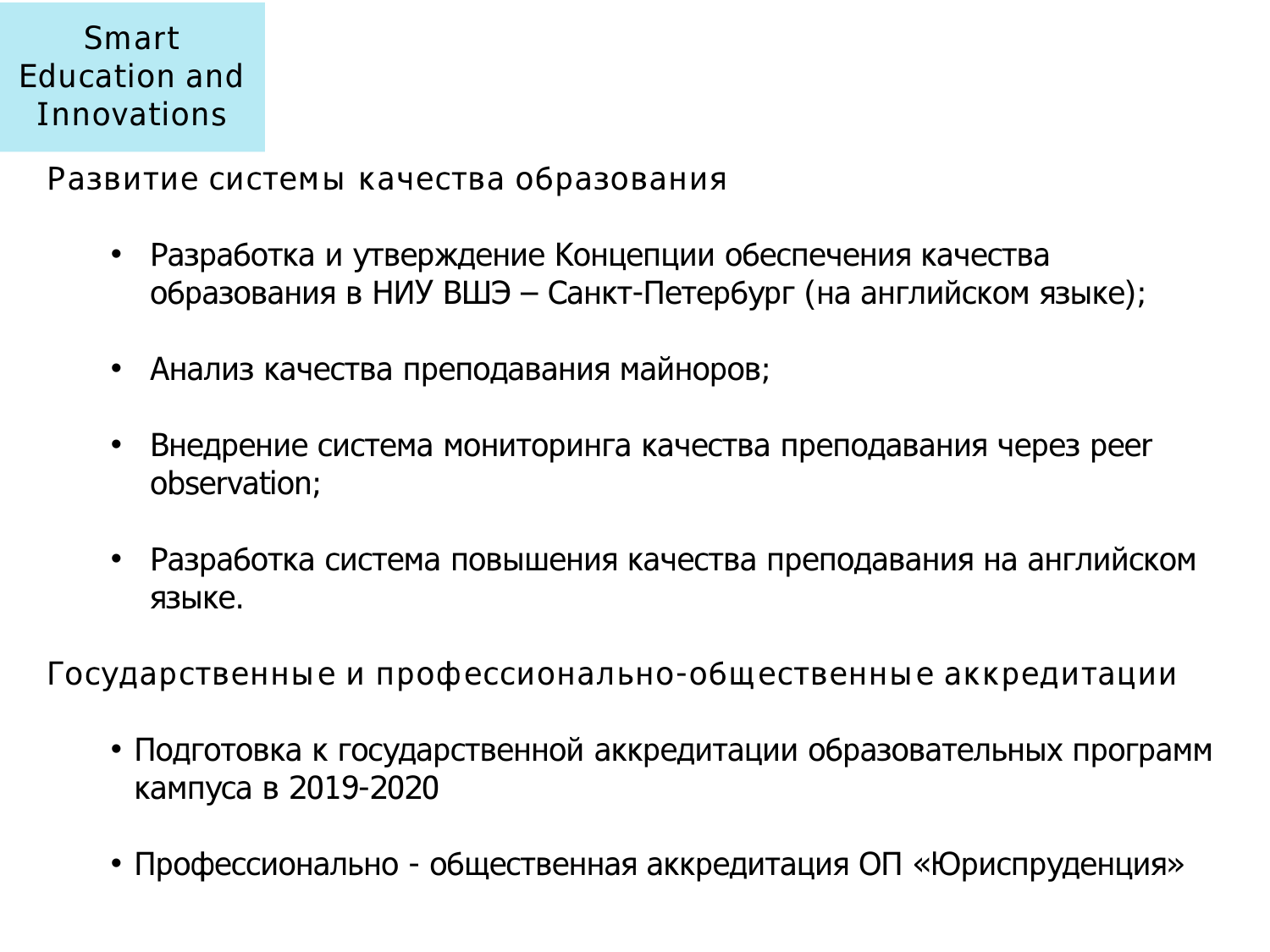

Smart Education and Innovations
Развитие системы качества образования

Разработка и утверждение Концепции обеспечения качества образования в НИУ ВШЭ – Санкт-Петербург (на английском языке);

Анализ качества преподавания майноров;

Внедрение система мониторинга качества преподавания через peer observation;

Разработка система повышения качества преподавания на английском языке.

Государственные и профессионально-общественные аккредитации

Подготовка к государственной аккредитации образовательных программ кампуса в 2019-2020

Профессионально - общественная аккредитация ОП «Юриспруденция»